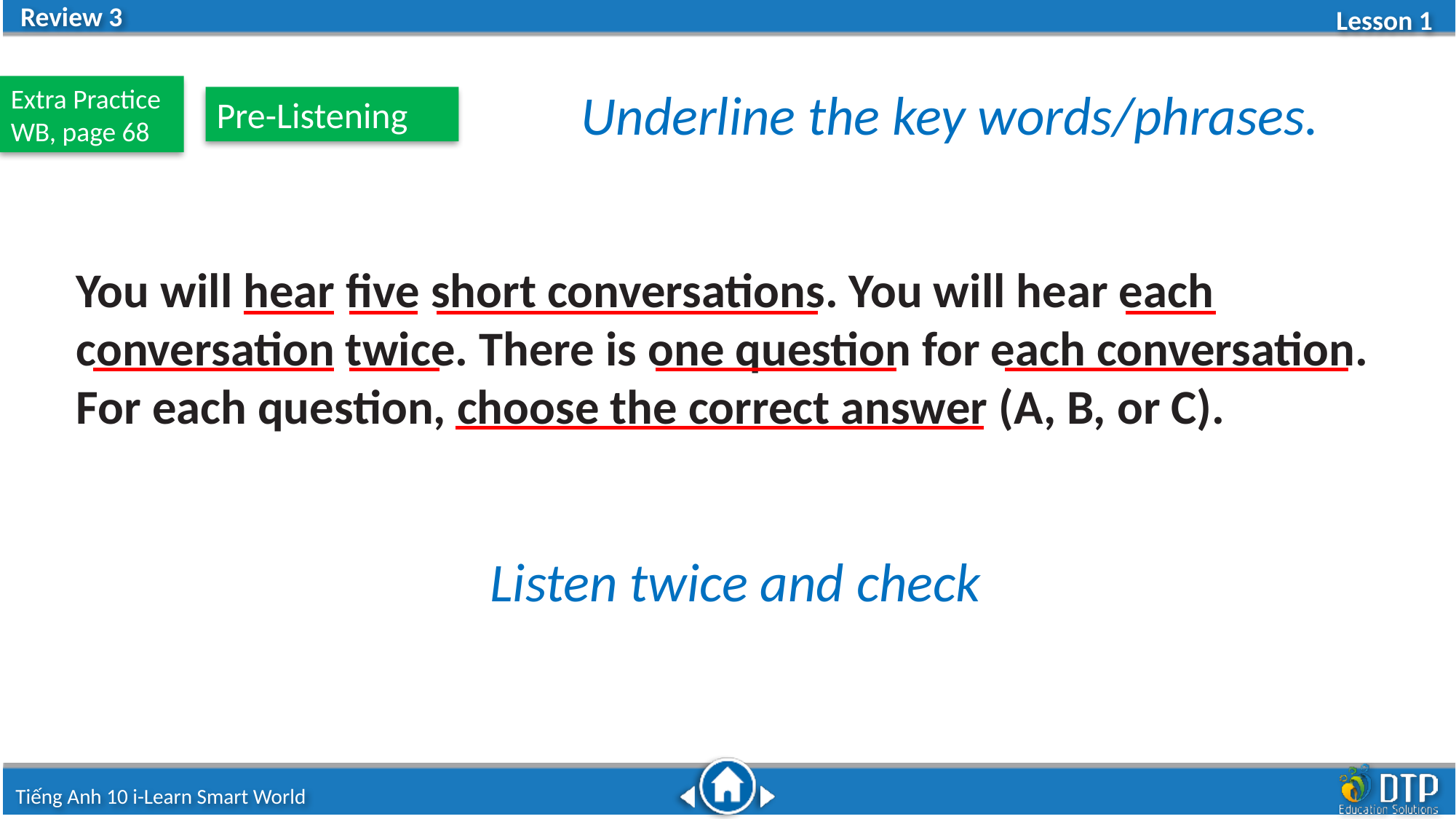

Underline the key words/phrases.
Extra Practice
WB, page 68
Pre-Listening
You will hear five short conversations. You will hear each conversation twice. There is one question for each conversation. For each question, choose the correct answer (A, B, or C).
Listen twice and check